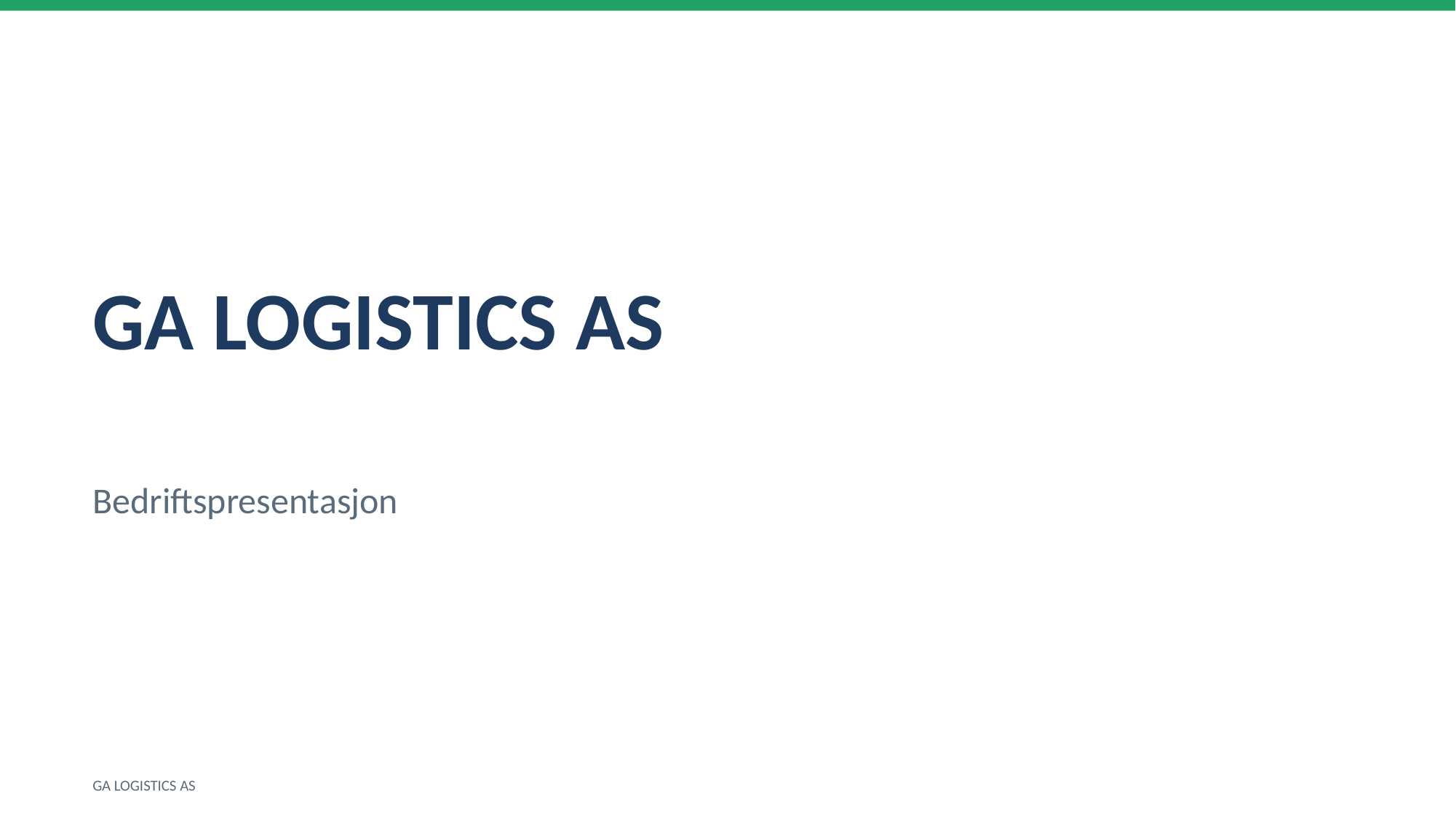

GA LOGISTICS AS
Bedriftspresentasjon
GA LOGISTICS AS